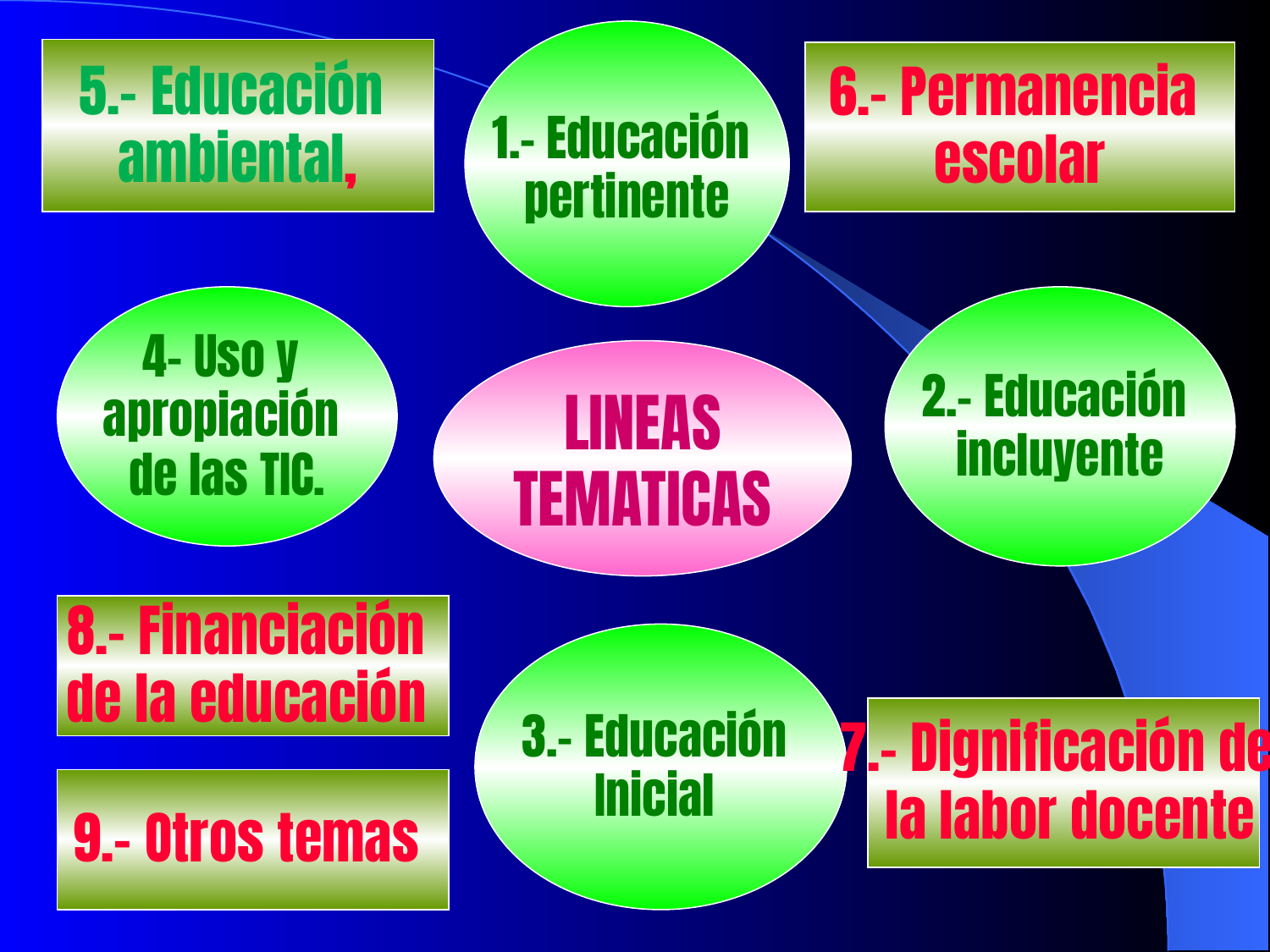

1.- Educación
pertinente

5.- Educación
ambiental,
6.- Permanencia
escolar
4- Uso y
apropiación
de las TIC.
2.- Educación
incluyente

 LINEAS
TEMATICAS

8.- Financiación
de la educación
3.- Educación
Inicial
7.- Dignificación de
 la labor docente
9.- Otros temas